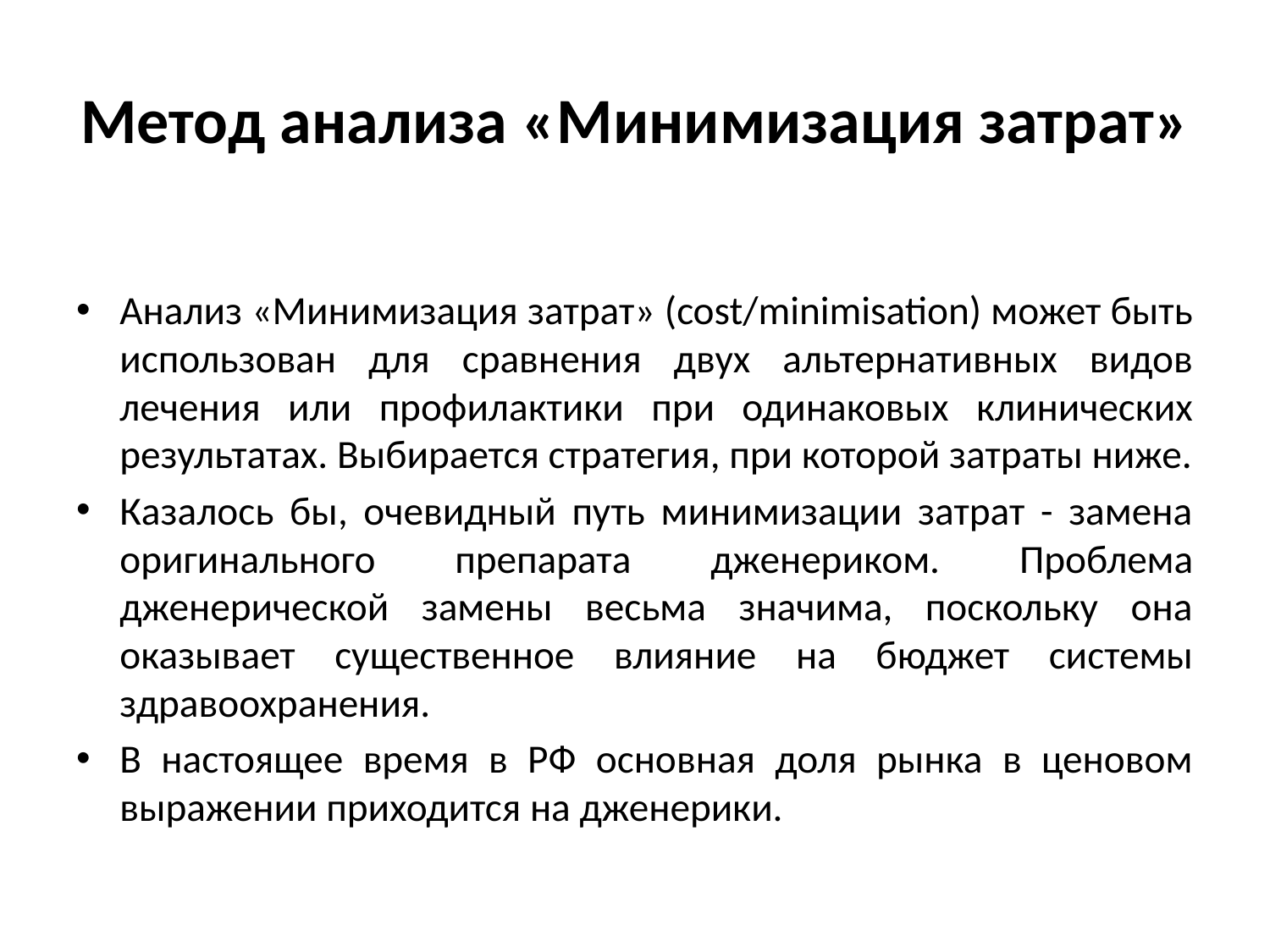

# Метод анализа «Минимизация затрат»

Анализ «Минимизация затрат» (cost/minimisation) может быть использован для сравнения двух альтернативных видов лечения или профилактики при одинаковых клинических результатах. Выбирается стратегия, при которой затраты ниже.
Казалось бы, очевидный путь минимизации затрат - замена оригинального препарата дженериком. Проблема дженерической замены весьма значима, поскольку она оказывает существенное влияние на бюджет системы здравоохранения.
В настоящее время в РФ основная доля рынка в ценовом выражении приходится на дженерики.